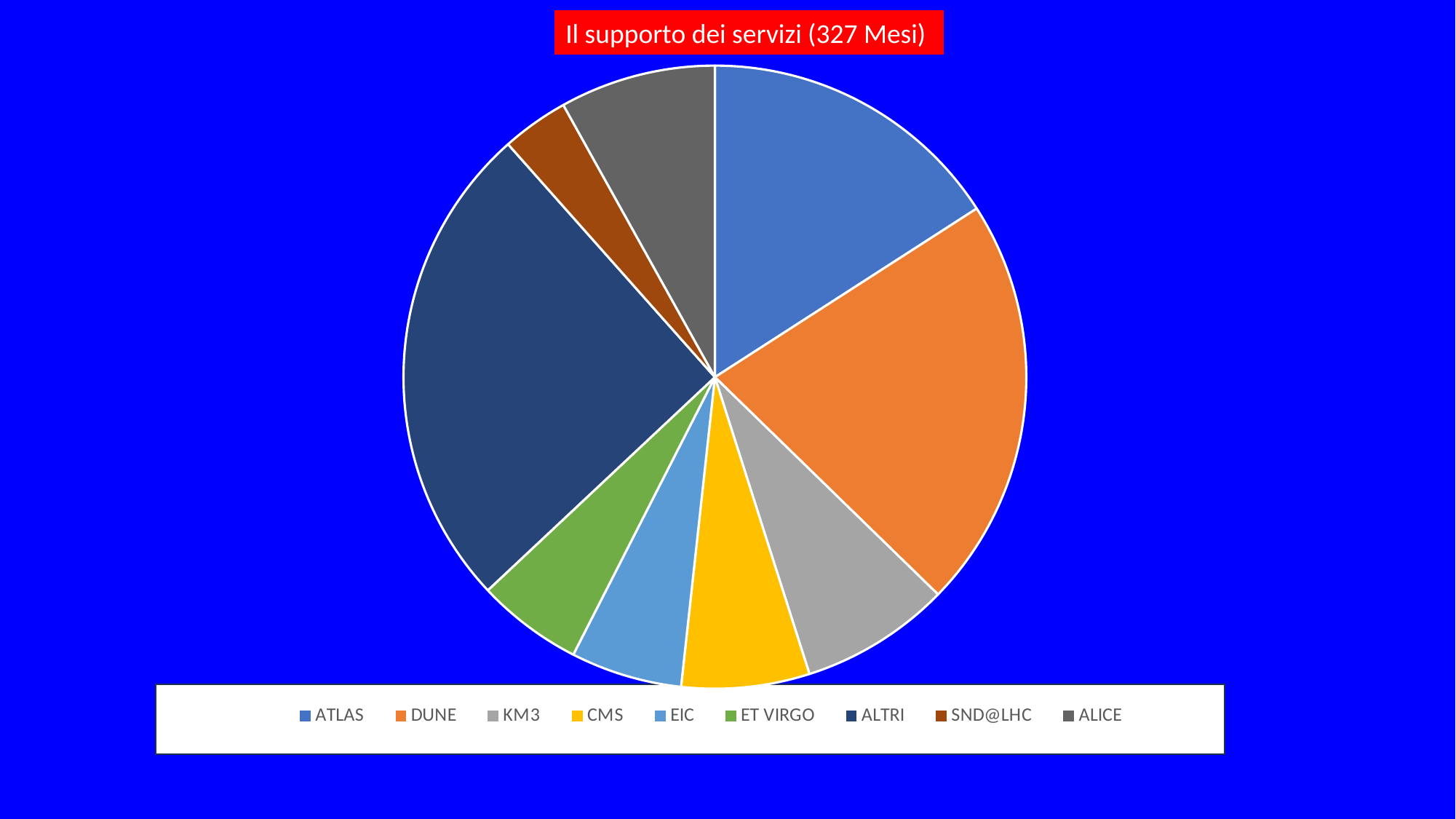

Il supporto dei servizi (327 Mesi)

### Chart

| Category |  |
|---|---|
| ATLAS | 16.819571865443425 |
| DUNE | 22.629969418960243 |
| KM3 | 8.256880733944955 |
| CMS | 7.033639143730887 |
| EIC | 6.116207951070336 |
| ET VIRGO | 5.81039755351682 |
| ALTRI | 26.911314984709477 |
| SND@LHC | 3.669724770642202 |
| ALICE | 8.56269113149847 |